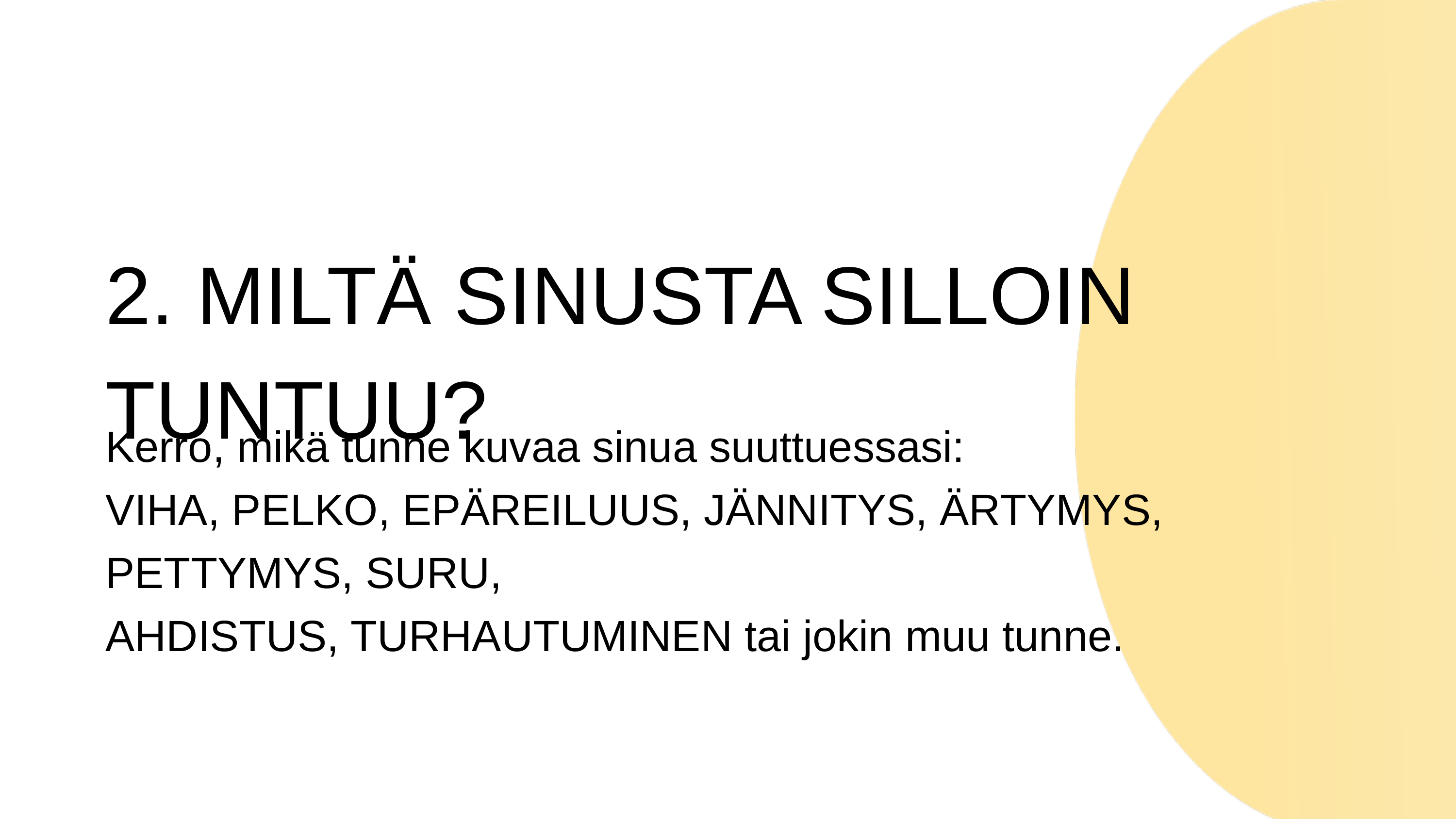

2. MILTÄ SINUSTA SILLOIN TUNTUU?
Kerro, mikä tunne kuvaa sinua suuttuessasi:
VIHA, PELKO, EPÄREILUUS, JÄNNITYS, ÄRTYMYS, PETTYMYS, SURU,
AHDISTUS, TURHAUTUMINEN tai jokin muu tunne.